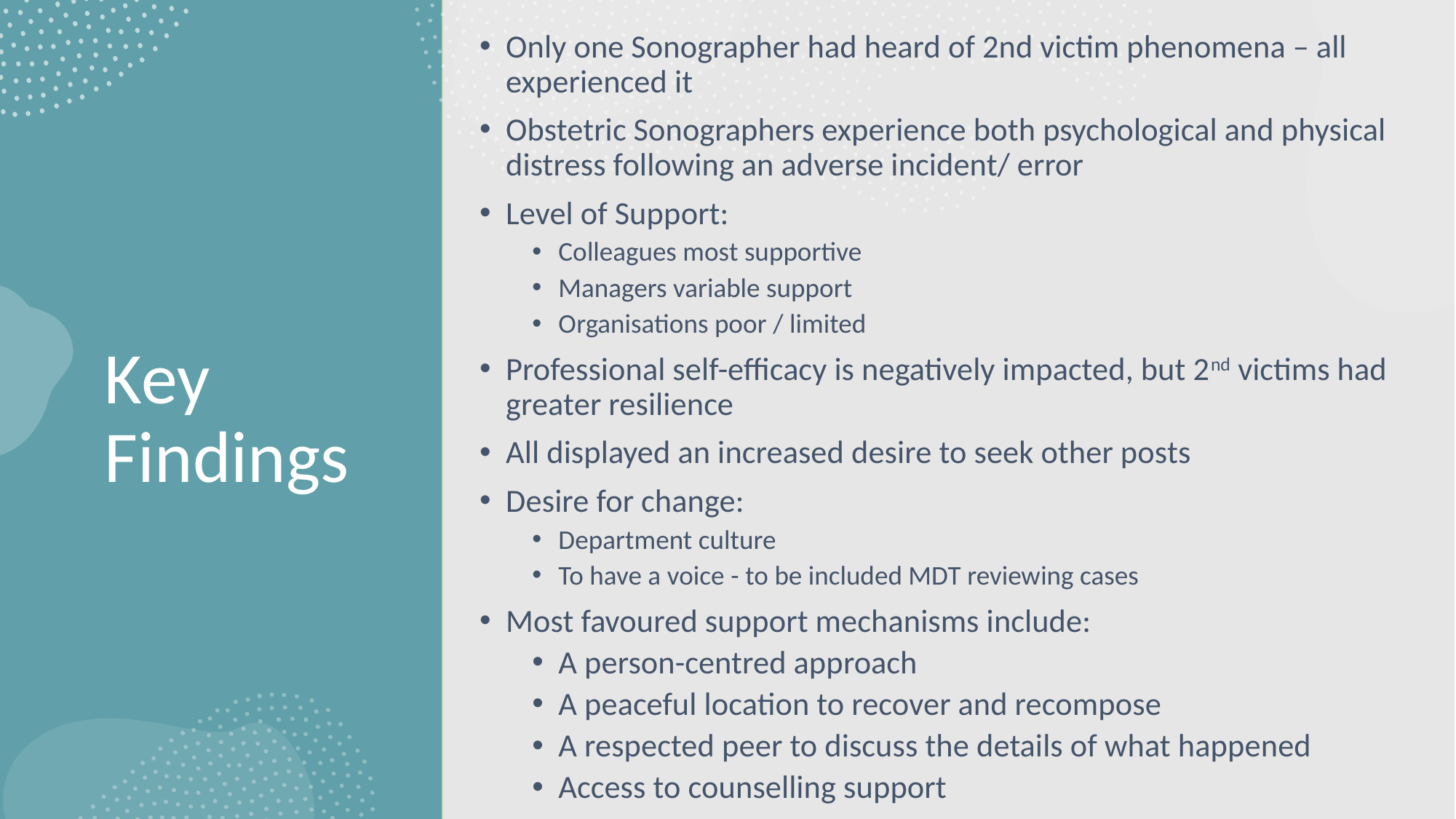

Only one Sonographer had heard of 2nd victim phenomena – all experienced it
Obstetric Sonographers experience both psychological and physical distress following an adverse incident/ error
Level of Support:
Colleagues most supportive
Managers variable support
Organisations poor / limited
Professional self-efficacy is negatively impacted, but 2nd victims had greater resilience
All displayed an increased desire to seek other posts
Desire for change:
Department culture
To have a voice - to be included MDT reviewing cases
Most favoured support mechanisms include:
A person-centred approach
A peaceful location to recover and recompose
A respected peer to discuss the details of what happened
Access to counselling support

# Key Findings